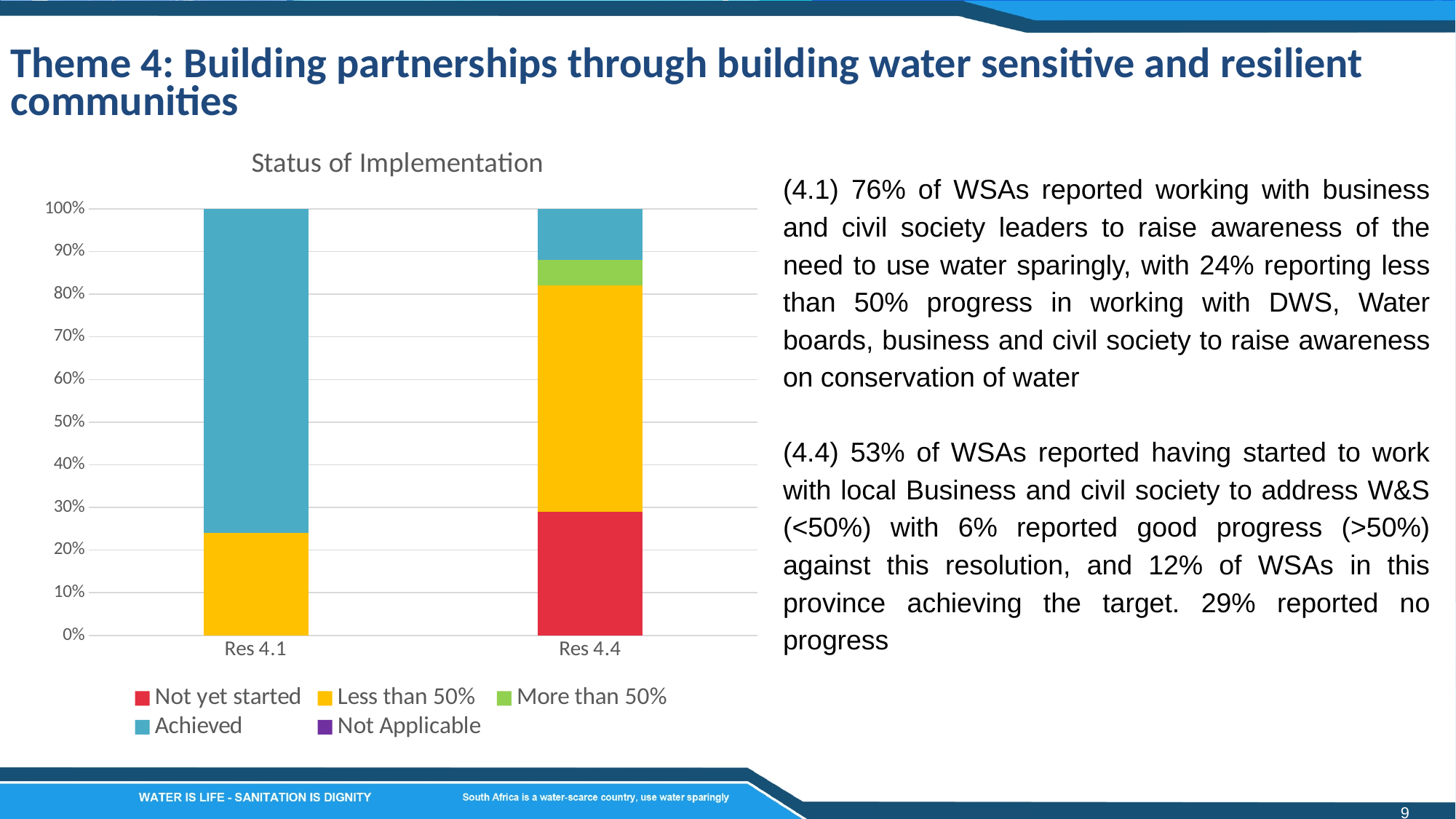

Theme 4: Building partnerships through building water sensitive and resilient communities

### Chart: Status of Implementation

| Category | Not yet started | Less than 50% | More than 50% | Achieved | Not Applicable |
|---|---|---|---|---|---|
| Res 4.1 | 0.0 | 24.0 | 0.0 | 76.0 | 0.0 |
| Res 4.4 | 29.0 | 53.0 | 6.0 | 12.0 | 0.0 |
(4.1) 76% of WSAs reported working with business and civil society leaders to raise awareness of the need to use water sparingly, with 24% reporting less than 50% progress in working with DWS, Water boards, business and civil society to raise awareness on conservation of water

(4.4) 53% of WSAs reported having started to work with local Business and civil society to address W&S (<50%) with 6% reported good progress (>50%) against this resolution, and 12% of WSAs in this province achieving the target. 29% reported no progress

9